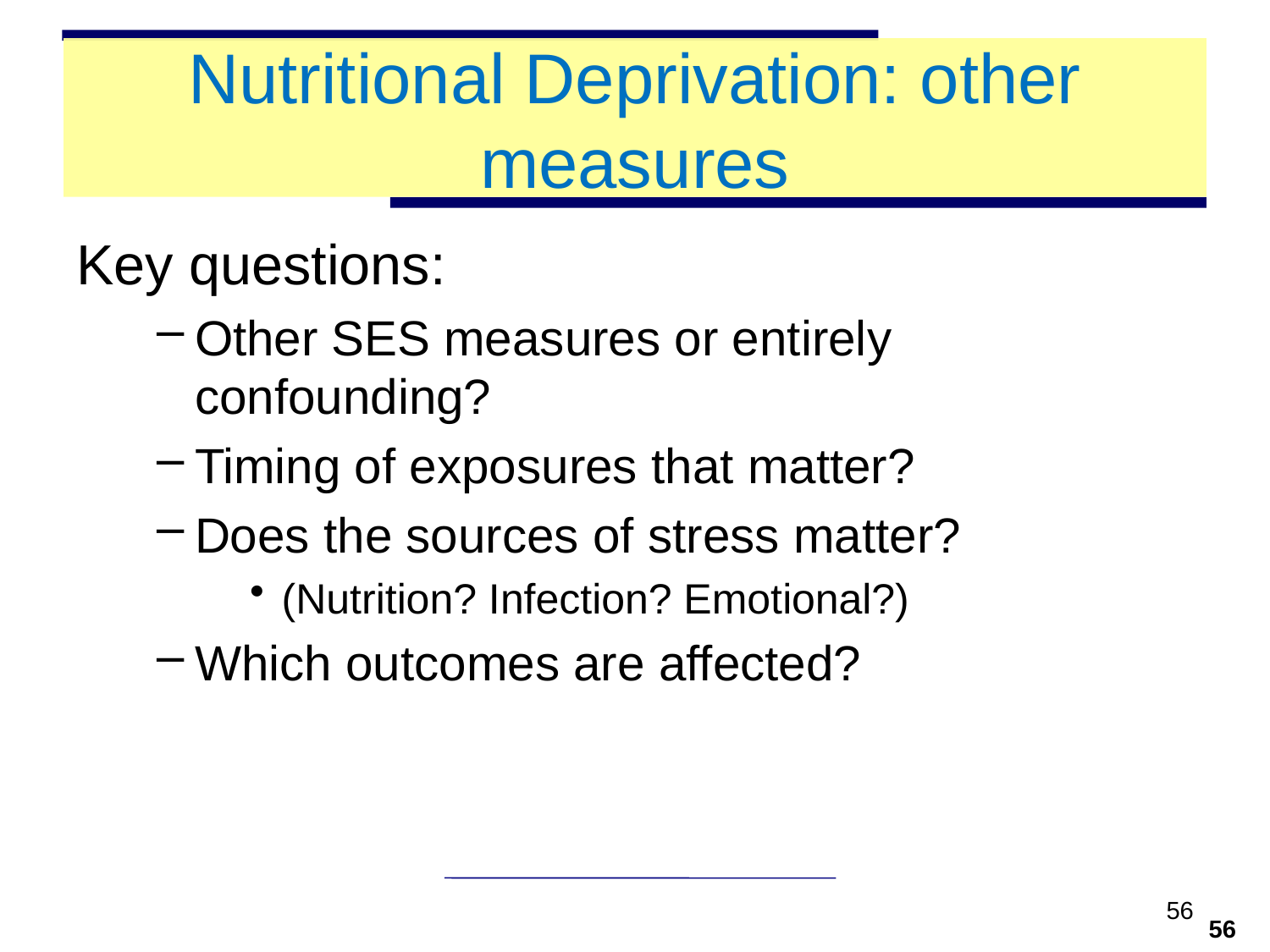

Nutritional Deprivation: other measures
Key questions:
Other SES measures or entirely confounding?
Timing of exposures that matter?
Does the sources of stress matter?
(Nutrition? Infection? Emotional?)
Which outcomes are affected?
56
56